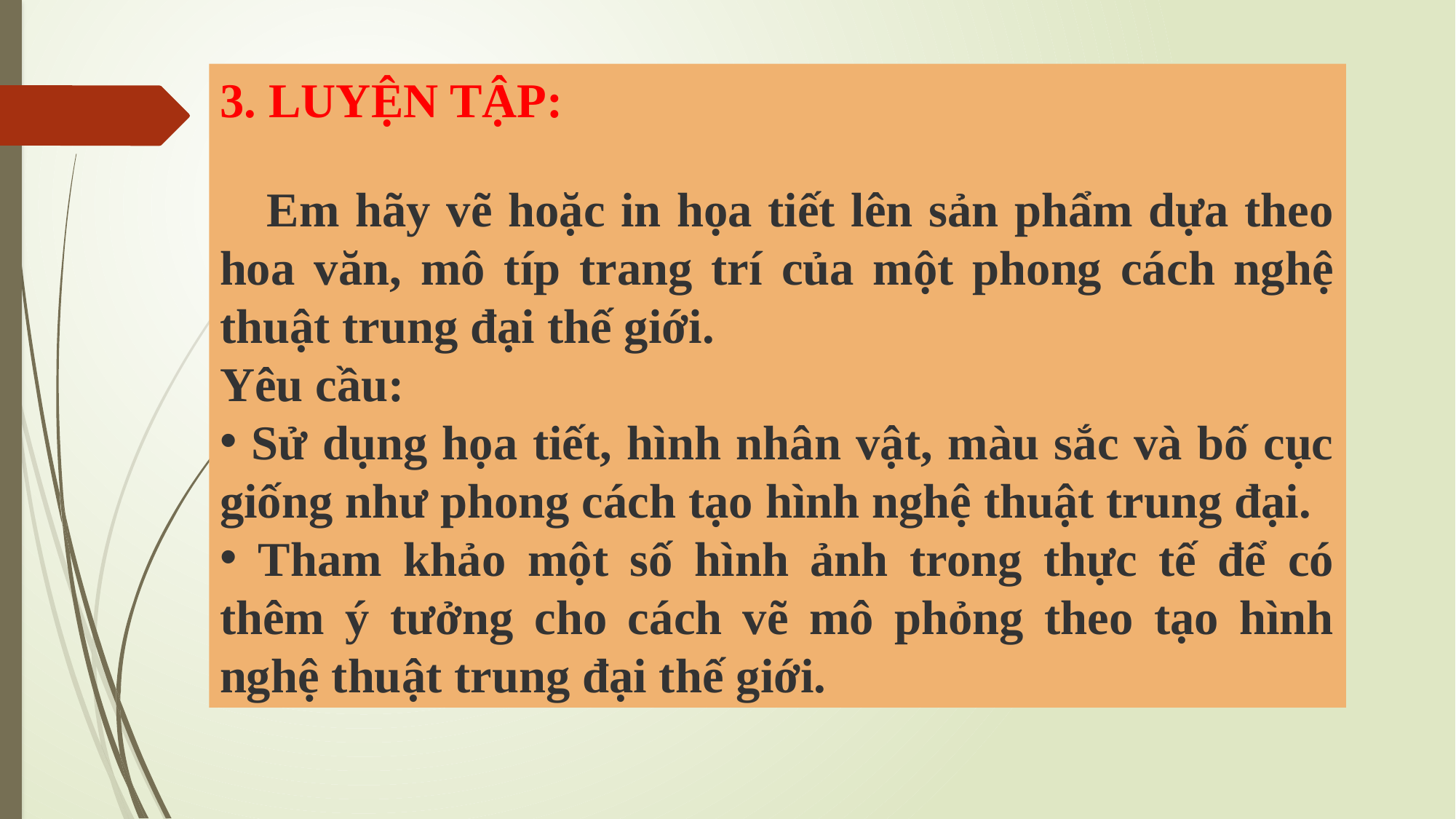

3. LUYỆN TẬP:

   Em hãy vẽ hoặc in họa tiết lên sản phẩm dựa theo hoa văn, mô típ trang trí của một phong cách nghệ thuật trung đại thế giới.
Yêu cầu:
 Sử dụng họa tiết, hình nhân vật, màu sắc và bố cục giống như phong cách tạo hình nghệ thuật trung đại.
 Tham khảo một số hình ảnh trong thực tế để có thêm ý tưởng cho cách vẽ mô phỏng theo tạo hình nghệ thuật trung đại thế giới.